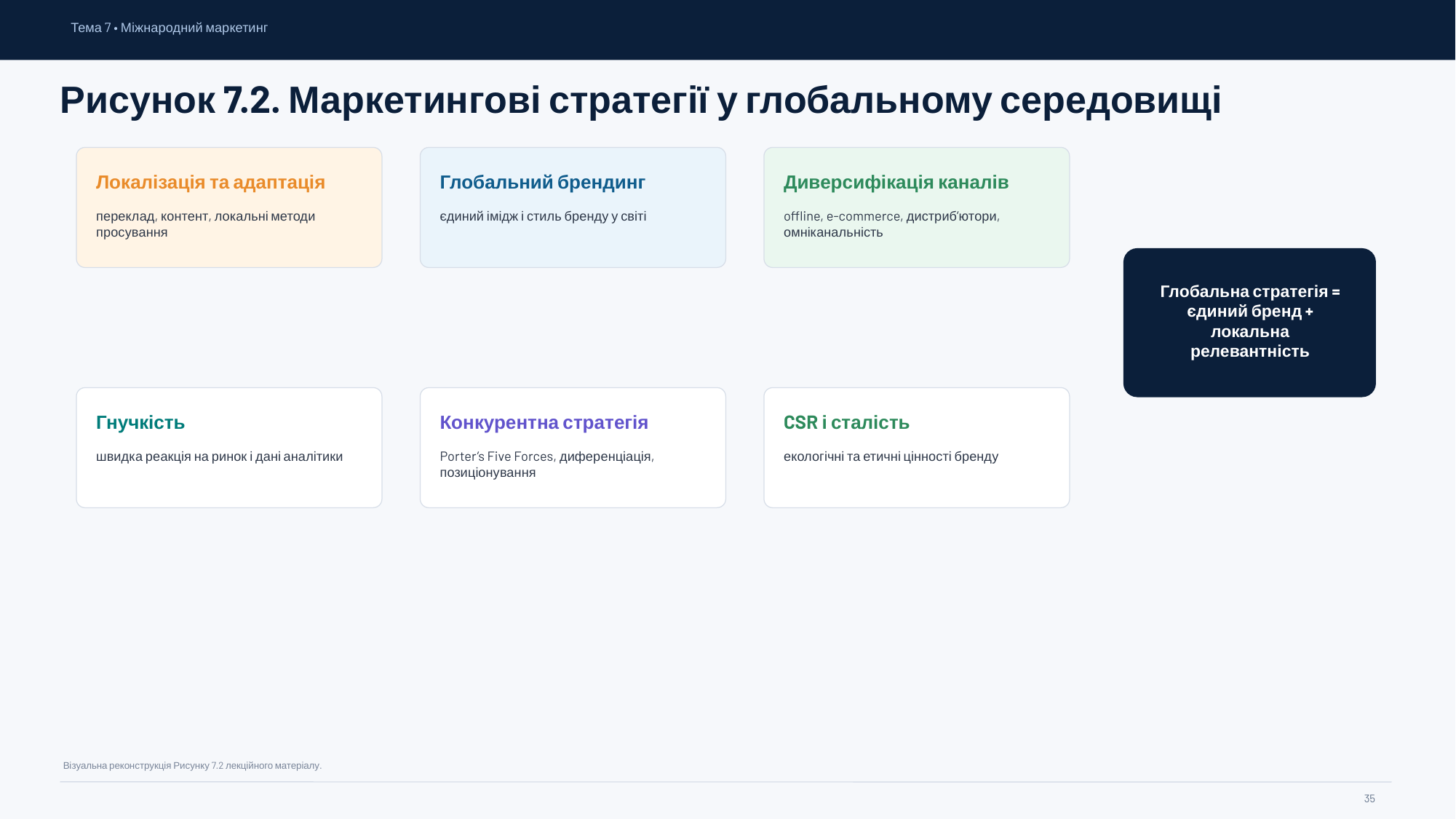

Тема 7 • Міжнародний маркетинг
Рисунок 7.2. Маркетингові стратегії у глобальному середовищі

Локалізація та адаптація
Глобальний брендинг
Диверсифікація каналів
переклад, контент, локальні методи просування
єдиний імідж і стиль бренду у світі
offline, e-commerce, дистриб’ютори, омніканальність

Глобальна стратегія =
єдиний бренд +
локальна релевантність

Гнучкість
Конкурентна стратегія
CSR і сталість
швидка реакція на ринок і дані аналітики
Porter’s Five Forces, диференціація, позиціонування
екологічні та етичні цінності бренду
Візуальна реконструкція Рисунку 7.2 лекційного матеріалу.

35